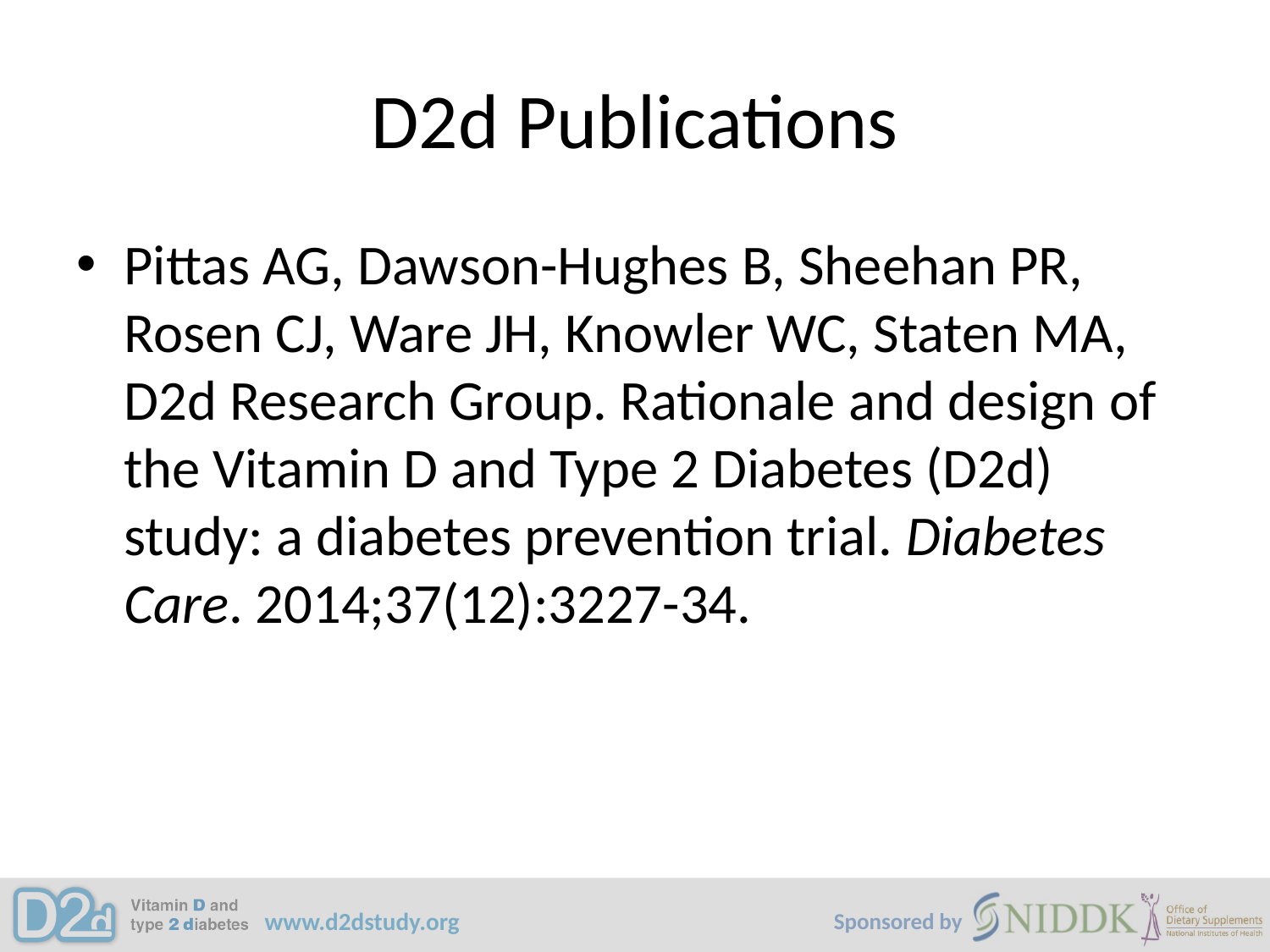

# D2d Publications
Pittas AG, Dawson-Hughes B, Sheehan PR, Rosen CJ, Ware JH, Knowler WC, Staten MA, D2d Research Group. Rationale and design of the Vitamin D and Type 2 Diabetes (D2d) study: a diabetes prevention trial. Diabetes Care. 2014;37(12):3227-34.